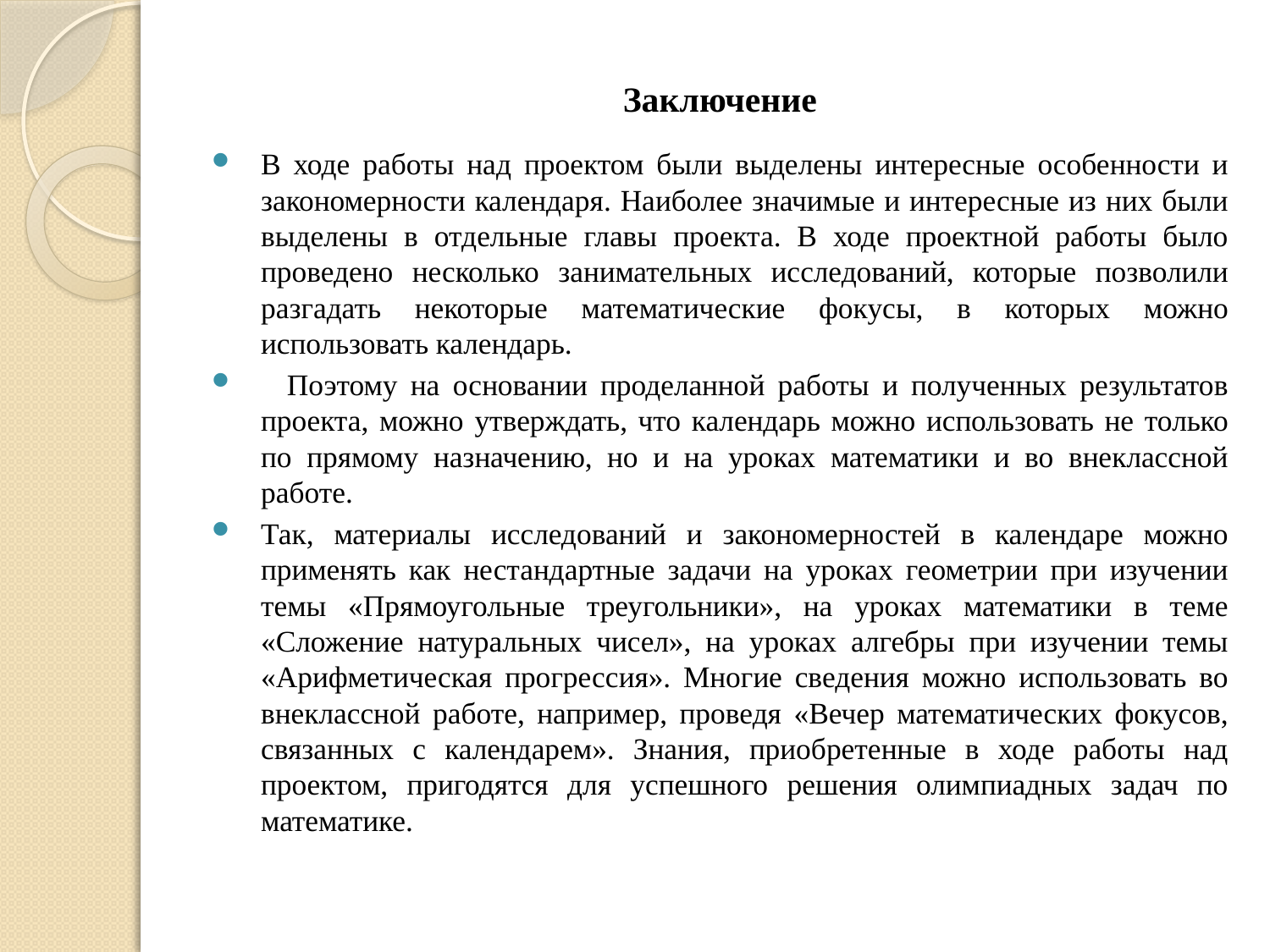

# Заключение
В ходе работы над проектом были выделены интересные особенности и закономерности календаря. Наиболее значимые и интересные из них были выделены в отдельные главы проекта. В ходе проектной работы было проведено несколько занимательных исследований, которые позволили разгадать некоторые математические фокусы, в которых можно использовать календарь.
  Поэтому на основании проделанной работы и полученных результатов проекта, можно утверждать, что календарь можно использовать не только по прямому назначению, но и на уроках математики и во внеклассной работе.
Так, материалы исследований и закономерностей в календаре можно применять как нестандартные задачи на уроках геометрии при изучении темы «Прямоугольные треугольники», на уроках математики в теме «Сложение натуральных чисел», на уроках алгебры при изучении темы «Арифметическая прогрессия». Многие сведения можно использовать во внеклассной работе, например, проведя «Вечер математических фокусов, связанных с календарем». Знания, приобретенные в ходе работы над проектом, пригодятся для успешного решения олимпиадных задач по математике.